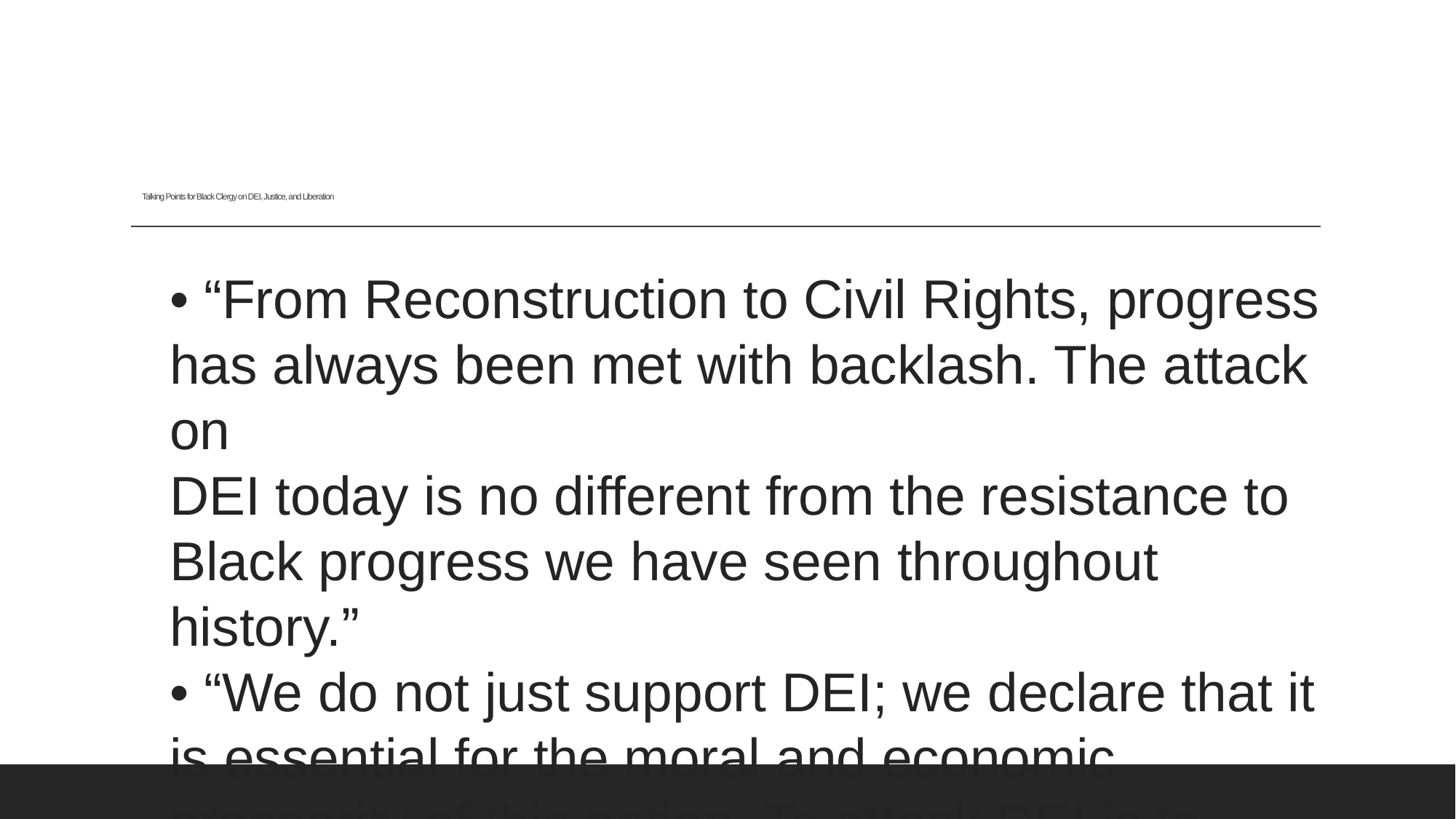

# Talking Points for Black Clergy on DEI, Justice, and Liberation
• “From Reconstruction to Civil Rights, progress has always been met with backlash. The attack on
DEI today is no different from the resistance to Black progress we have seen throughout history.”
• “We do not just support DEI; we declare that it is essential for the moral and economic prosperity of this nation. To attack DEI is to attack the very principles of ‘liberty and justice for all.’”